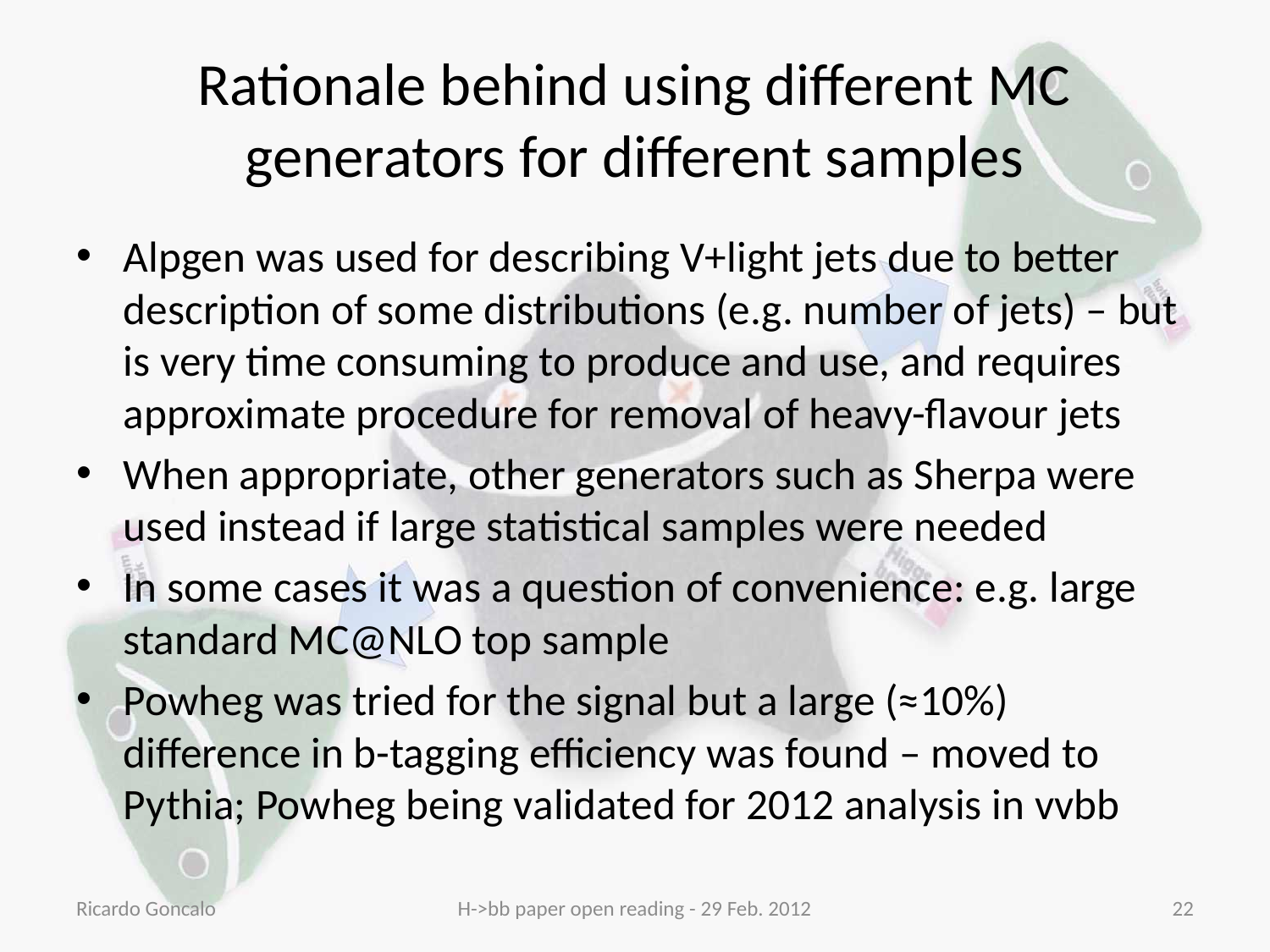

# Rationale behind using different MC generators for different samples
Alpgen was used for describing V+light jets due to better description of some distributions (e.g. number of jets) – but is very time consuming to produce and use, and requires approximate procedure for removal of heavy-flavour jets
When appropriate, other generators such as Sherpa were used instead if large statistical samples were needed
In some cases it was a question of convenience: e.g. large standard MC@NLO top sample
Powheg was tried for the signal but a large (≈10%) difference in b-tagging efficiency was found – moved to Pythia; Powheg being validated for 2012 analysis in vvbb
Ricardo Goncalo
H->bb paper open reading - 29 Feb. 2012
22